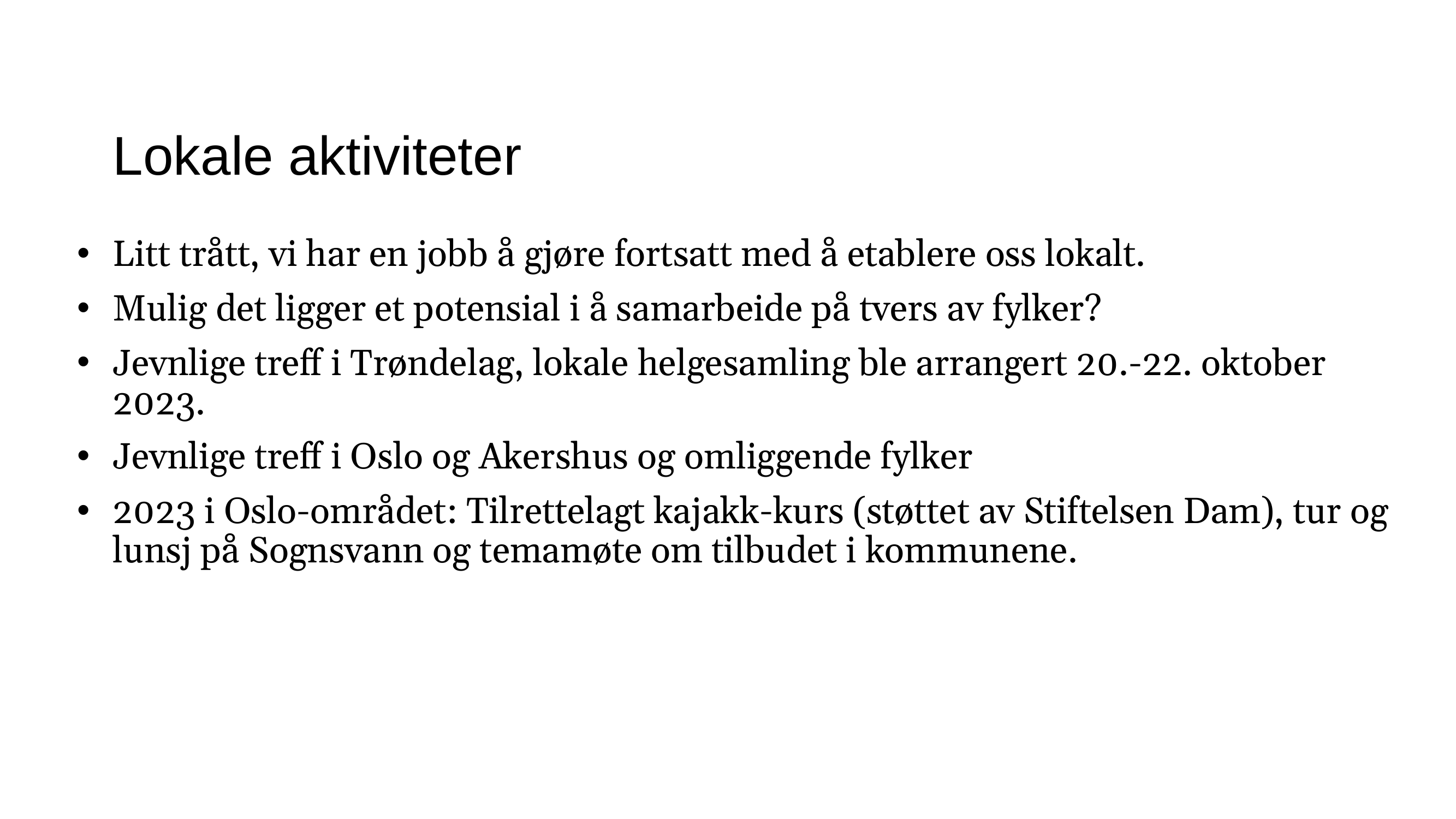

# Lokale aktiviteter

Litt trått, vi har en jobb å gjøre fortsatt med å etablere oss lokalt.
Mulig det ligger et potensial i å samarbeide på tvers av fylker?
Jevnlige treff i Trøndelag, lokale helgesamling ble arrangert 20.-22. oktober 2023.
Jevnlige treff i Oslo og Akershus og omliggende fylker
2023 i Oslo-området: Tilrettelagt kajakk-kurs (støttet av Stiftelsen Dam), tur og lunsj på Sognsvann og temamøte om tilbudet i kommunene.